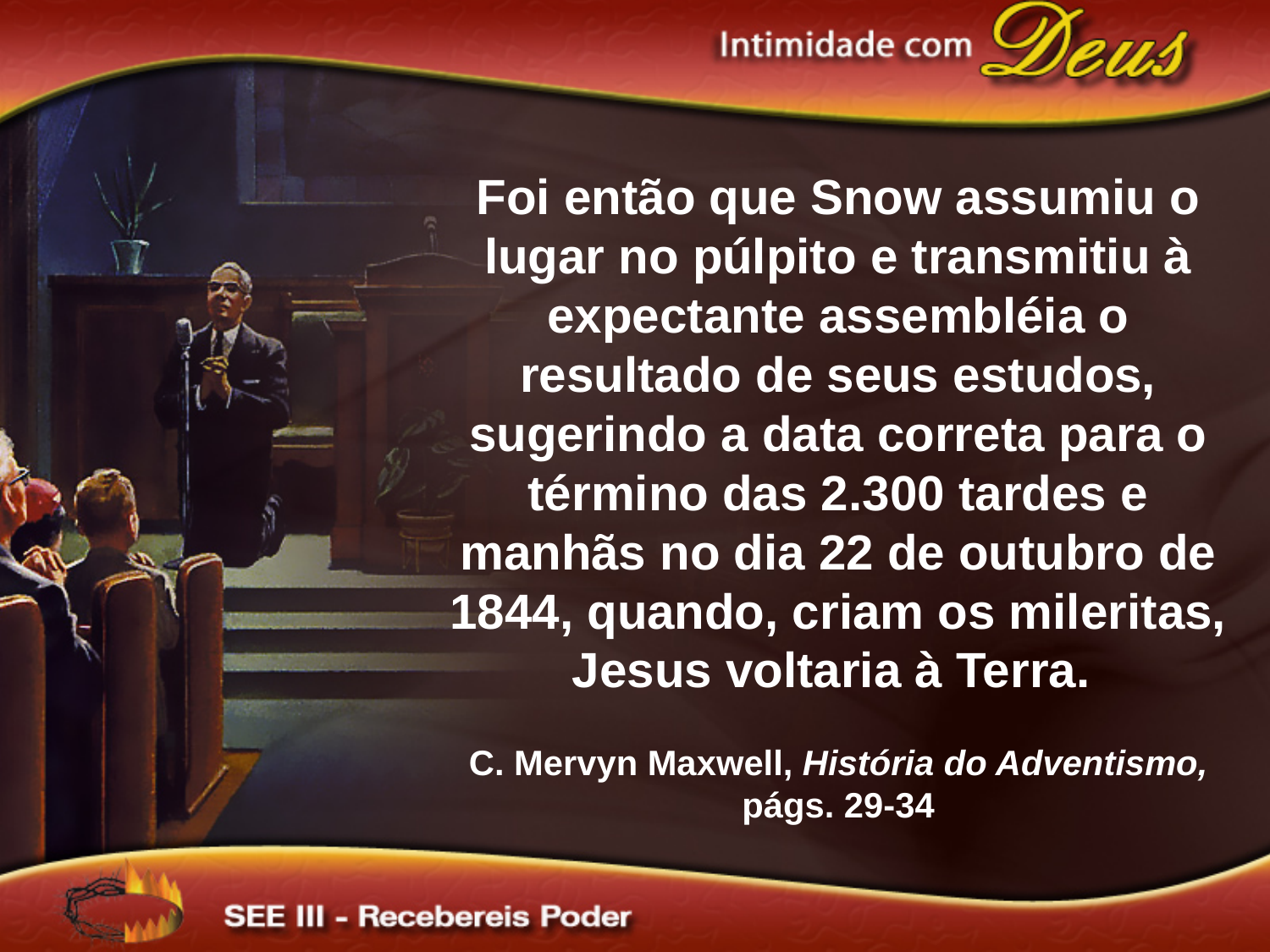

Foi então que Snow assumiu o lugar no púlpito e transmitiu à expectante assembléia o resultado de seus estudos, sugerindo a data correta para o término das 2.300 tardes e manhãs no dia 22 de outubro de 1844, quando, criam os mileritas, Jesus voltaria à Terra.

C. Mervyn Maxwell, História do Adventismo, págs. 29-34